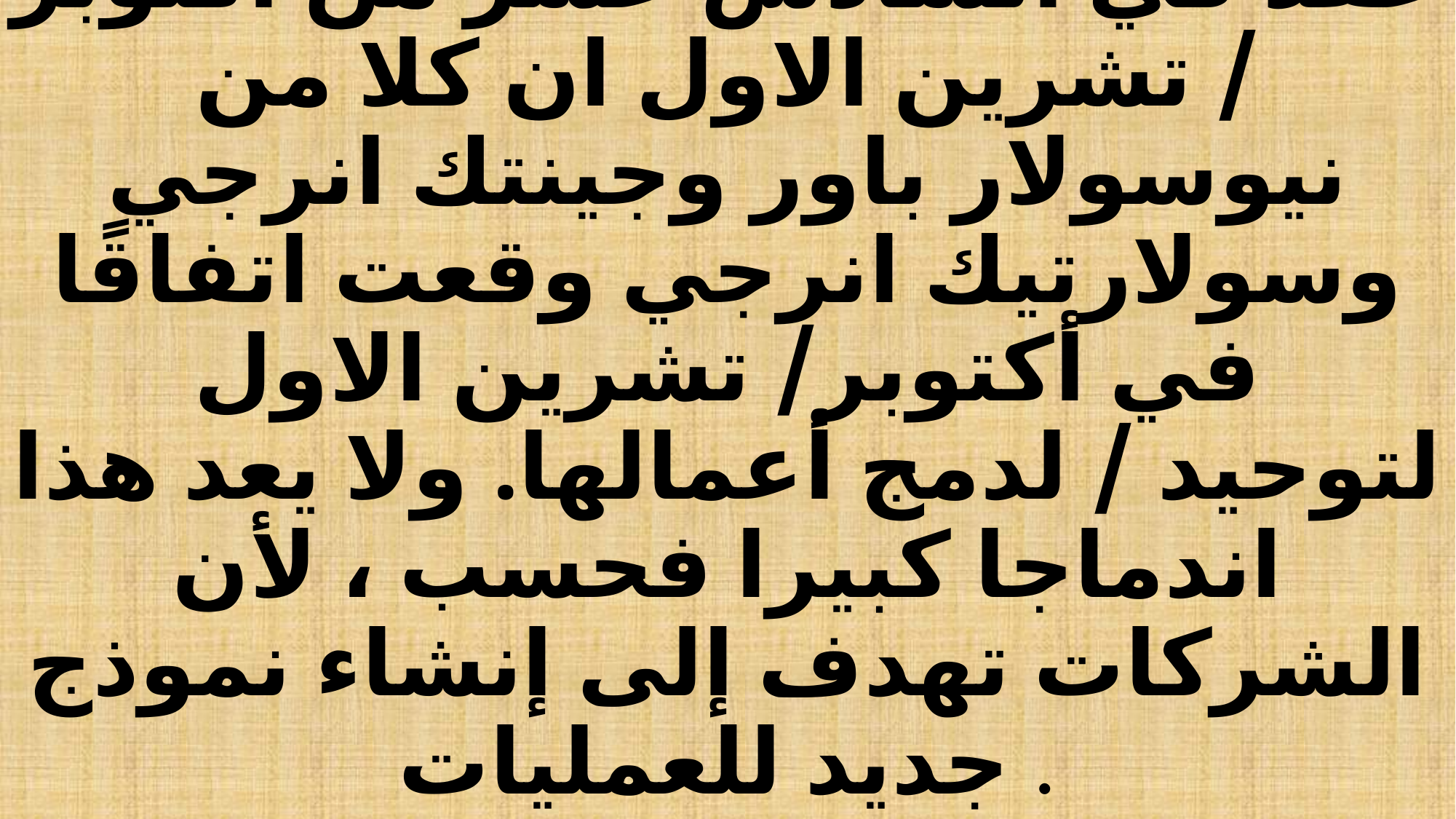

# اكد سام هونغ ، رئيس شركة نيو سولار باور في مؤتمر صحفي عقد في السادس عشر من اكتوبر / تشرين الاول ان كلا من نيوسولار باور وجينتك انرجي وسولارتيك انرجي وقعت اتفاقًا في أكتوبر/ تشرين الاول لتوحيد / لدمج أعمالها. ولا يعد هذا اندماجا كبيرا فحسب ، لأن الشركات تهدف إلى إنشاء نموذج جديد للعمليات .